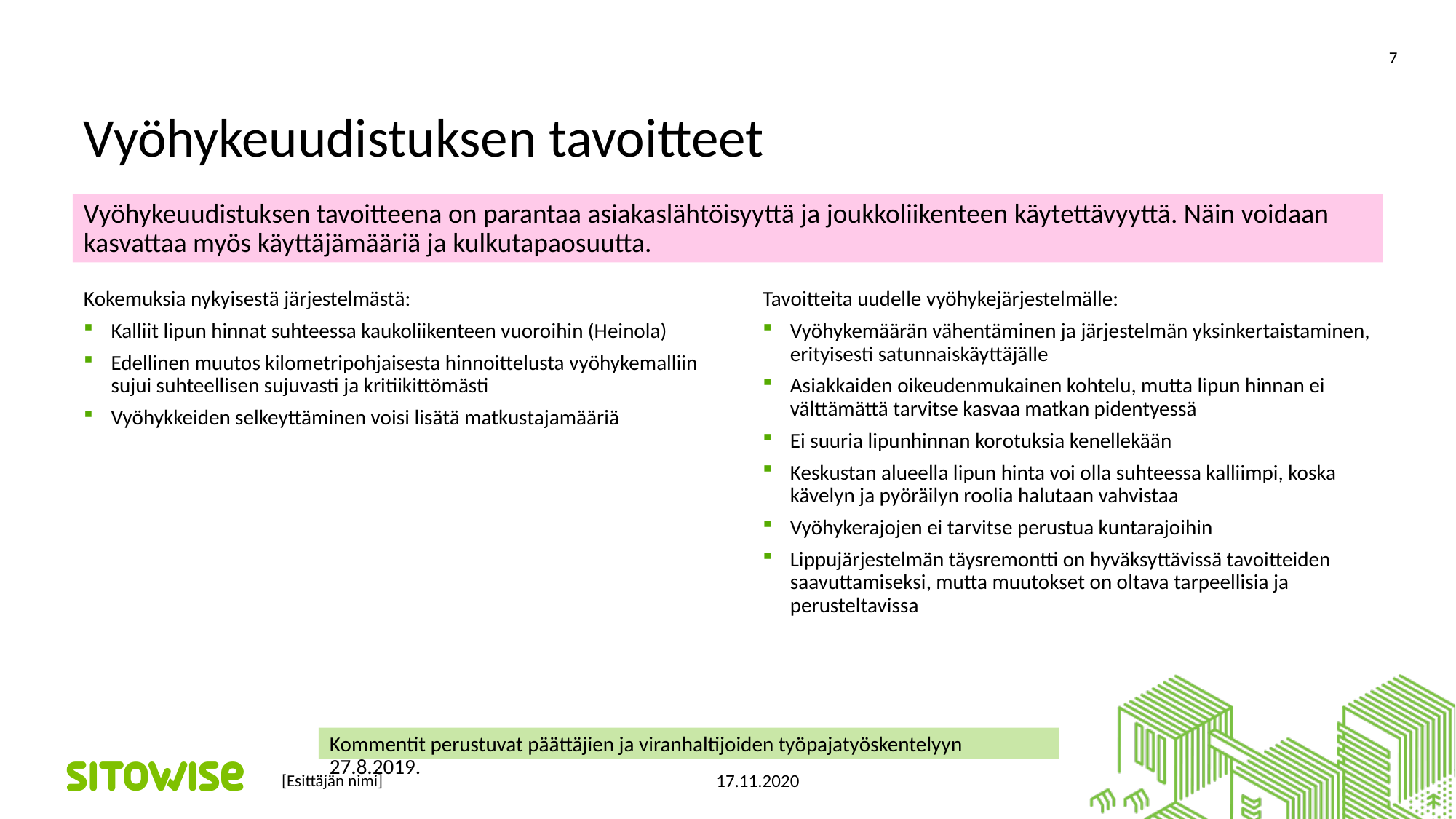

# Vyöhykeuudistuksen tavoitteet
7
Vyöhykeuudistuksen tavoitteena on parantaa asiakaslähtöisyyttä ja joukkoliikenteen käytettävyyttä. Näin voidaan kasvattaa myös käyttäjämääriä ja kulkutapaosuutta.

Kokemuksia nykyisestä järjestelmästä:
Kalliit lipun hinnat suhteessa kaukoliikenteen vuoroihin (Heinola)
Edellinen muutos kilometripohjaisesta hinnoittelusta vyöhykemalliin sujui suhteellisen sujuvasti ja kritiikittömästi
Vyöhykkeiden selkeyttäminen voisi lisätä matkustajamääriä
Tavoitteita uudelle vyöhykejärjestelmälle:
Vyöhykemäärän vähentäminen ja järjestelmän yksinkertaistaminen, erityisesti satunnaiskäyttäjälle
Asiakkaiden oikeudenmukainen kohtelu, mutta lipun hinnan ei välttämättä tarvitse kasvaa matkan pidentyessä
Ei suuria lipunhinnan korotuksia kenellekään
Keskustan alueella lipun hinta voi olla suhteessa kalliimpi, koska kävelyn ja pyöräilyn roolia halutaan vahvistaa
Vyöhykerajojen ei tarvitse perustua kuntarajoihin
Lippujärjestelmän täysremontti on hyväksyttävissä tavoitteiden saavuttamiseksi, mutta muutokset on oltava tarpeellisia ja perusteltavissa
Kommentit perustuvat päättäjien ja viranhaltijoiden työpajatyöskentelyyn 27.8.2019.
[Esittäjän nimi]
17.11.2020